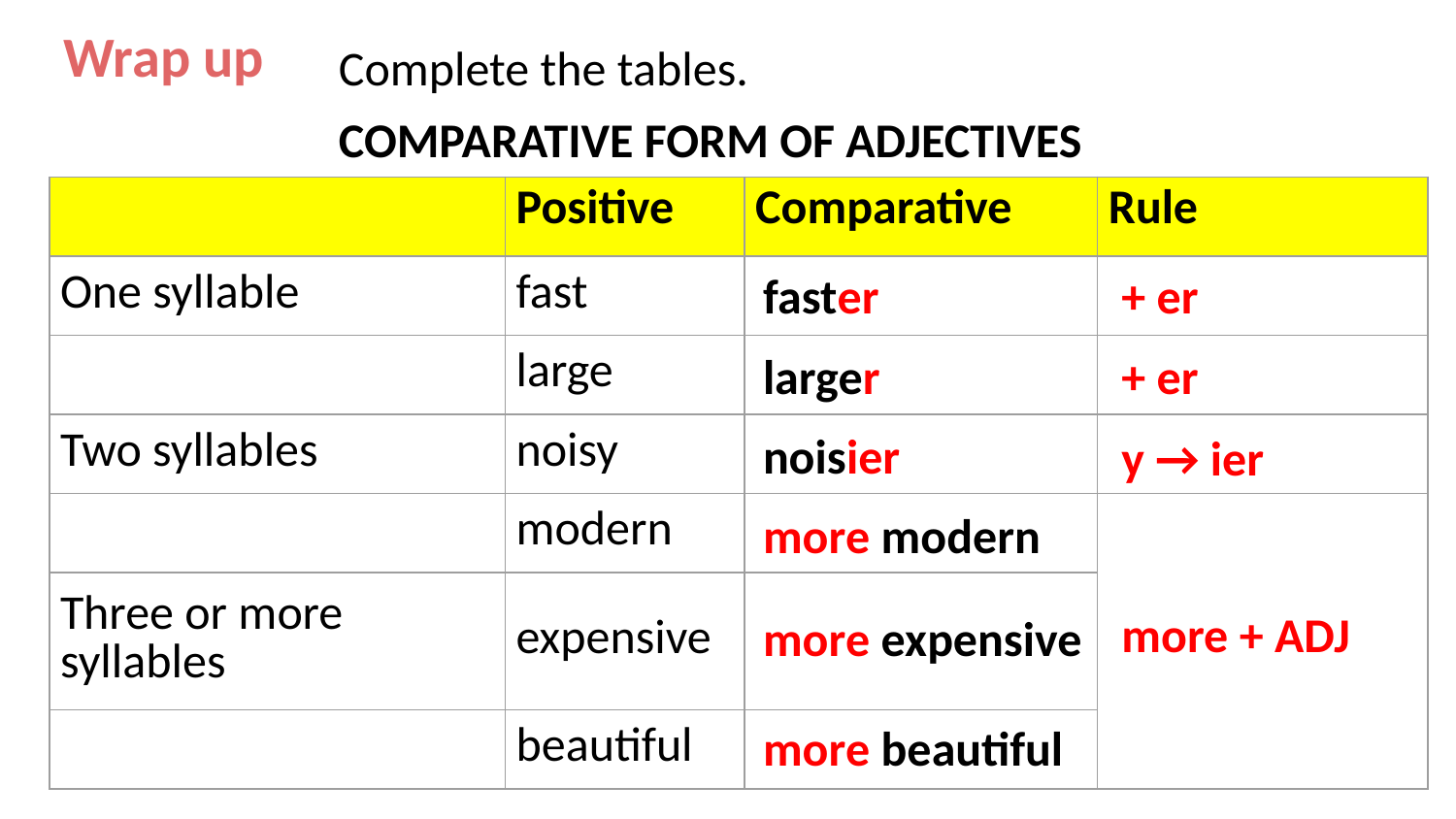

Complete the tables.
Wrap up
COMPARATIVE FORM OF ADJECTIVES
|  | Positive | Comparative | Rule |
| --- | --- | --- | --- |
| One syllable | fast |  |  |
|  | large |  |  |
| Two syllables | noisy |  |  |
|  | modern |  |  |
| Three or more syllables | expensive |  |  |
|  | beautiful |  |  |
faster
+ er
larger
+ er
noisier
y → ier
more modern
more + ADJ
more expensive
more beautiful